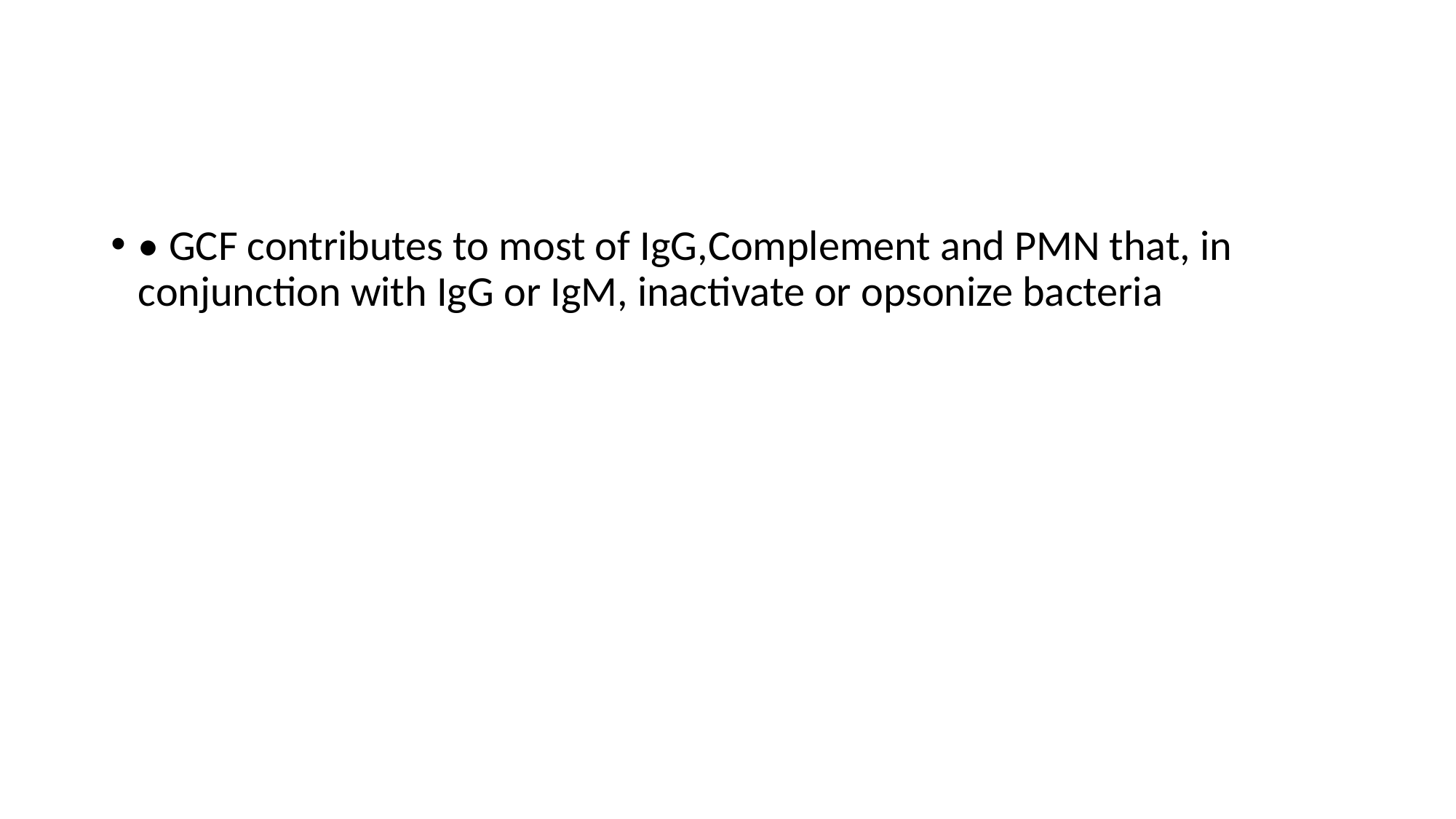

#
• GCF contributes to most of IgG,Complement and PMN that, in conjunction with IgG or IgM, inactivate or opsonize bacteria